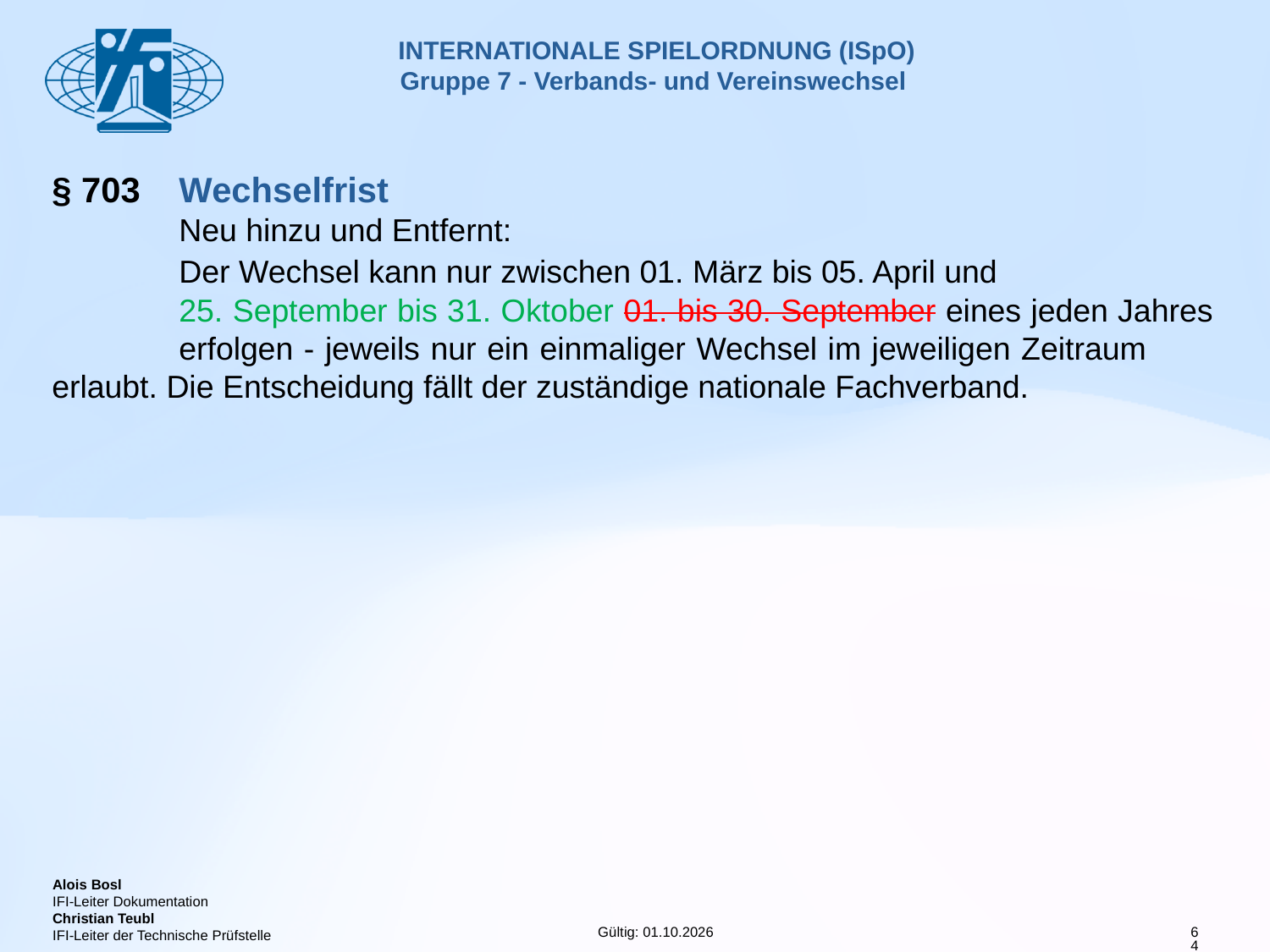

# INTERNATIONALE SPIELORDNUNG (ISpO) Gruppe 7 - Verbands- und Vereinswechsel

§ 703 	Wechselfrist
	Neu hinzu und Entfernt:
	Der Wechsel kann nur zwischen 01. März bis 05. April und
	25. September bis 31. Oktober 01. bis 30. September eines jeden Jahres 	erfolgen - jeweils nur ein einmaliger Wechsel im jeweiligen Zeitraum 	erlaubt. Die Entscheidung fällt der zuständige nationale Fachverband.

64